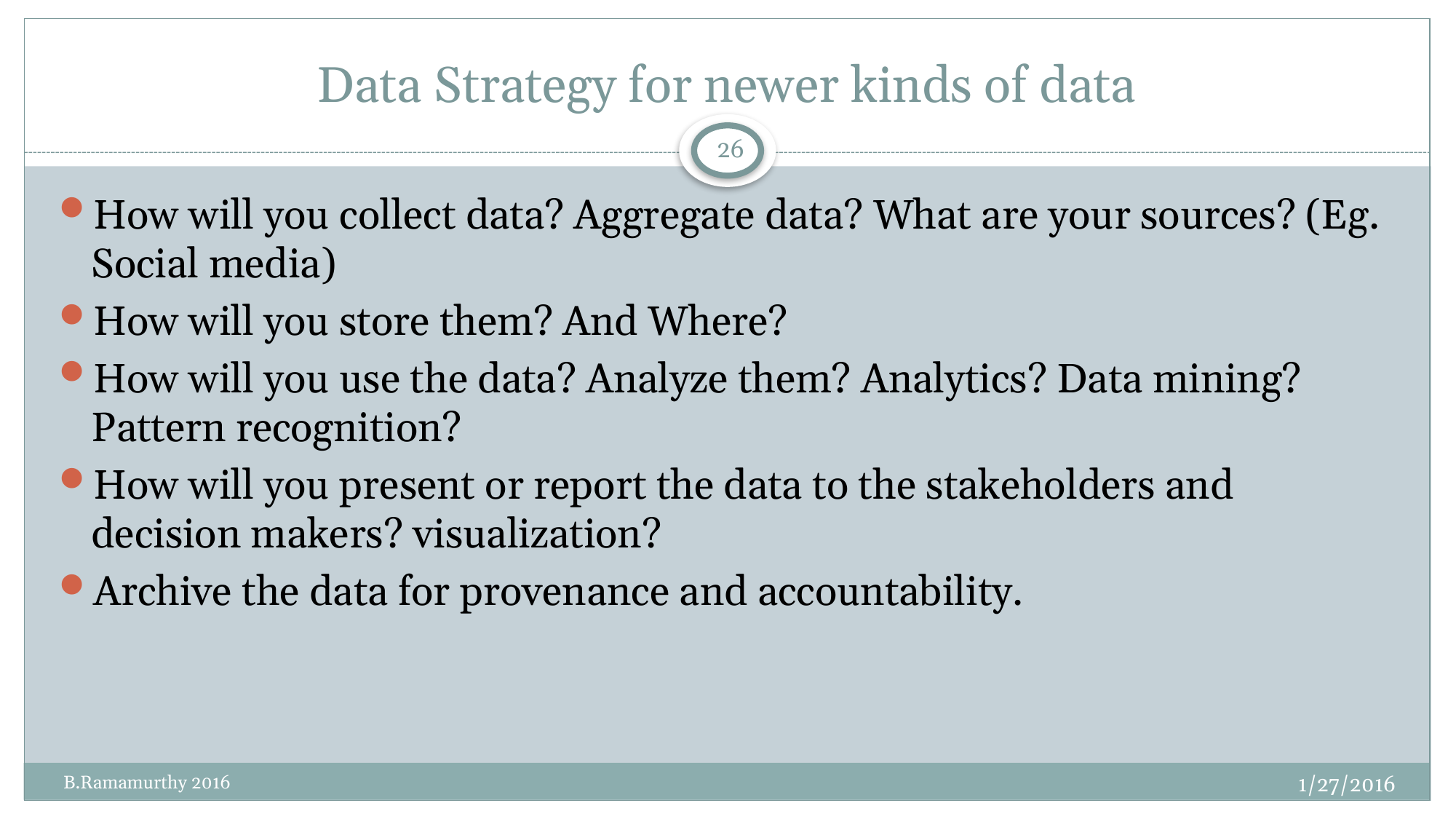

# Data Strategy for newer kinds of data
26
How will you collect data? Aggregate data? What are your sources? (Eg. Social media)
How will you store them? And Where?
How will you use the data? Analyze them? Analytics? Data mining? Pattern recognition?
How will you present or report the data to the stakeholders and decision makers? visualization?
Archive the data for provenance and accountability.
1/27/2016
 B.Ramamurthy 2016